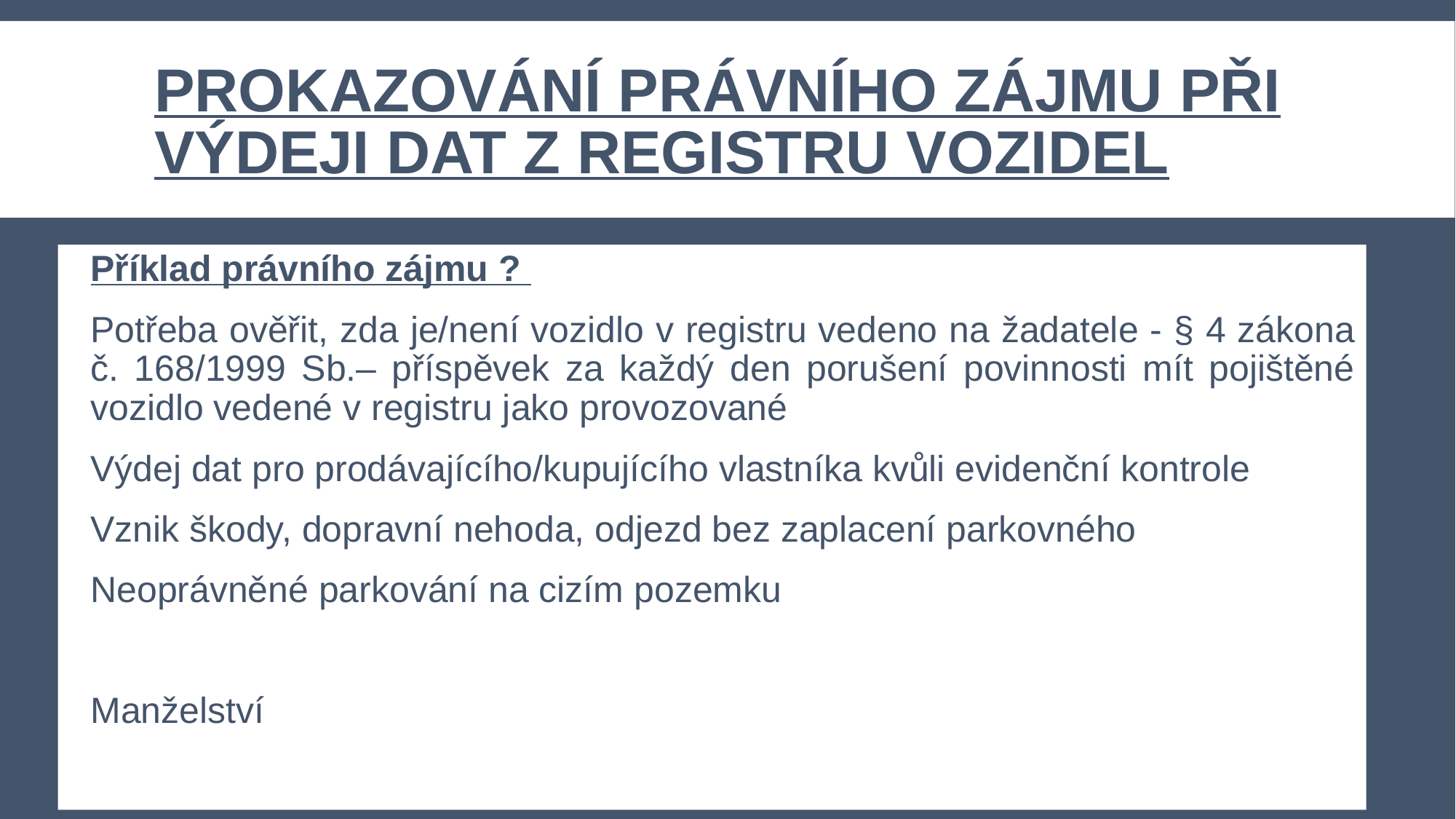

# Prokazování právního zájmu při výdeji dat z registru vozidel
Příklad právního zájmu ?
Potřeba ověřit, zda je/není vozidlo v registru vedeno na žadatele - § 4 zákona č. 168/1999 Sb.– příspěvek za každý den porušení povinnosti mít pojištěné vozidlo vedené v registru jako provozované
Výdej dat pro prodávajícího/kupujícího vlastníka kvůli evidenční kontrole
Vznik škody, dopravní nehoda, odjezd bez zaplacení parkovného
Neoprávněné parkování na cizím pozemku

Manželství